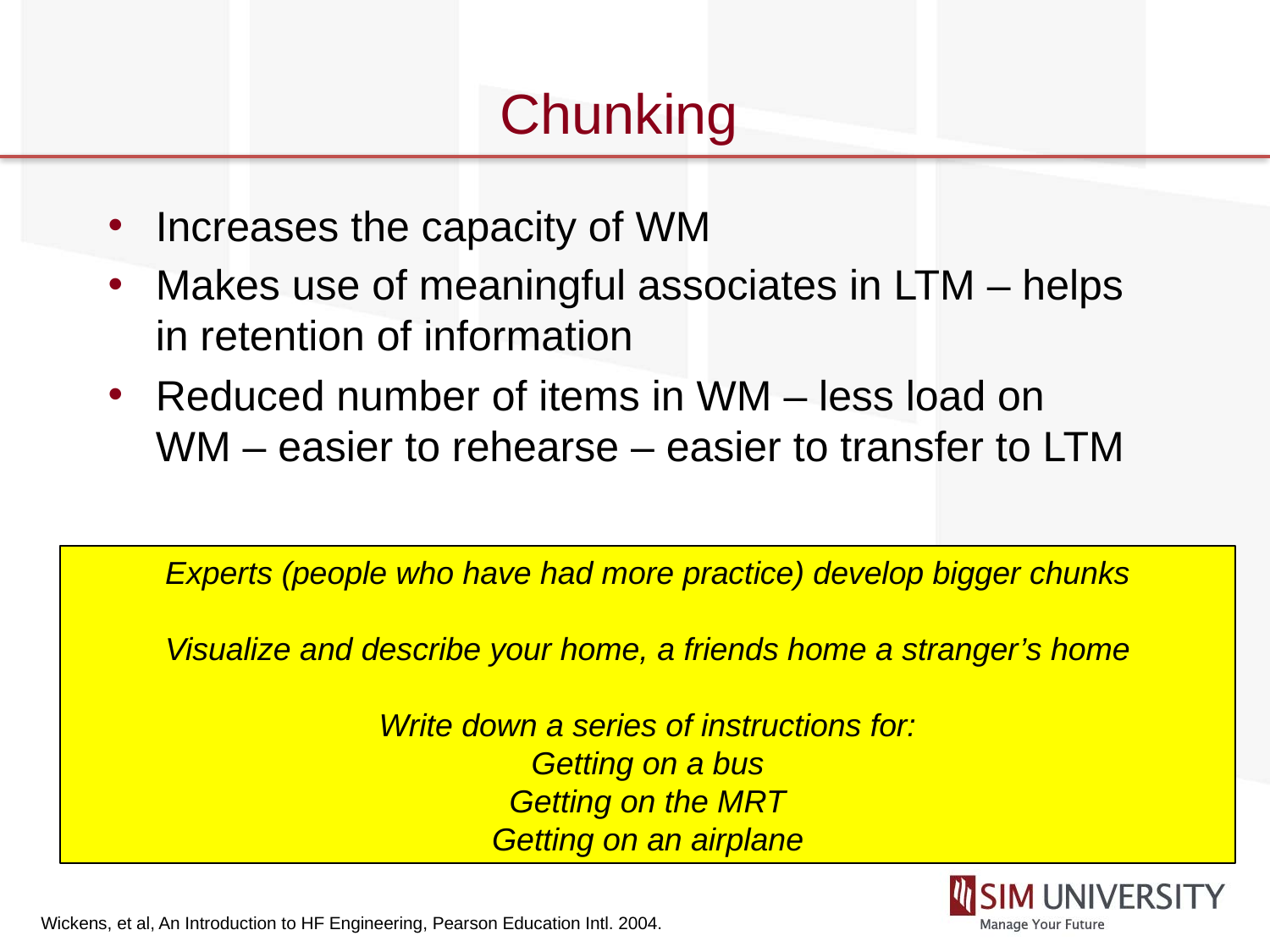

# Chunking
Increases the capacity of WM
Makes use of meaningful associates in LTM – helps in retention of information
Reduced number of items in WM – less load on WM – easier to rehearse – easier to transfer to LTM

Experts (people who have had more practice) develop bigger chunks

Visualize and describe your home, a friends home a stranger’s home

Write down a series of instructions for:
Getting on a bus
Getting on the MRT
Getting on an airplane
Wickens, et al, An Introduction to HF Engineering, Pearson Education Intl. 2004.